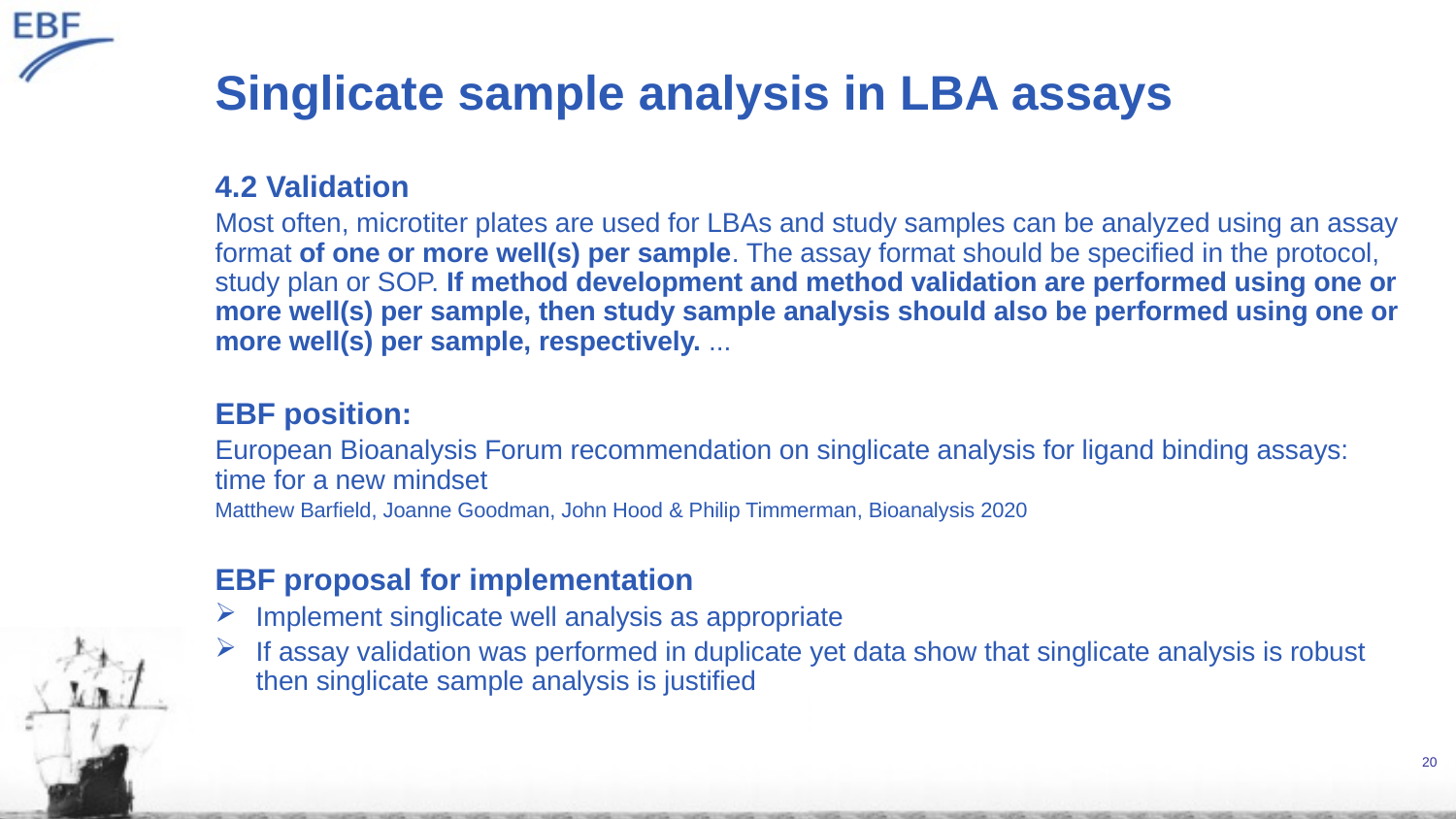

# Singlicate sample analysis in LBA assays
4.2 Validation
Most often, microtiter plates are used for LBAs and study samples can be analyzed using an assay format of one or more well(s) per sample. The assay format should be specified in the protocol, study plan or SOP. If method development and method validation are performed using one or more well(s) per sample, then study sample analysis should also be performed using one or more well(s) per sample, respectively. ...

EBF position:
European Bioanalysis Forum recommendation on singlicate analysis for ligand binding assays: time for a new mindset
Matthew Barfield, Joanne Goodman, John Hood & Philip Timmerman, Bioanalysis 2020

EBF proposal for implementation
Implement singlicate well analysis as appropriate
If assay validation was performed in duplicate yet data show that singlicate analysis is robust then singlicate sample analysis is justified
20